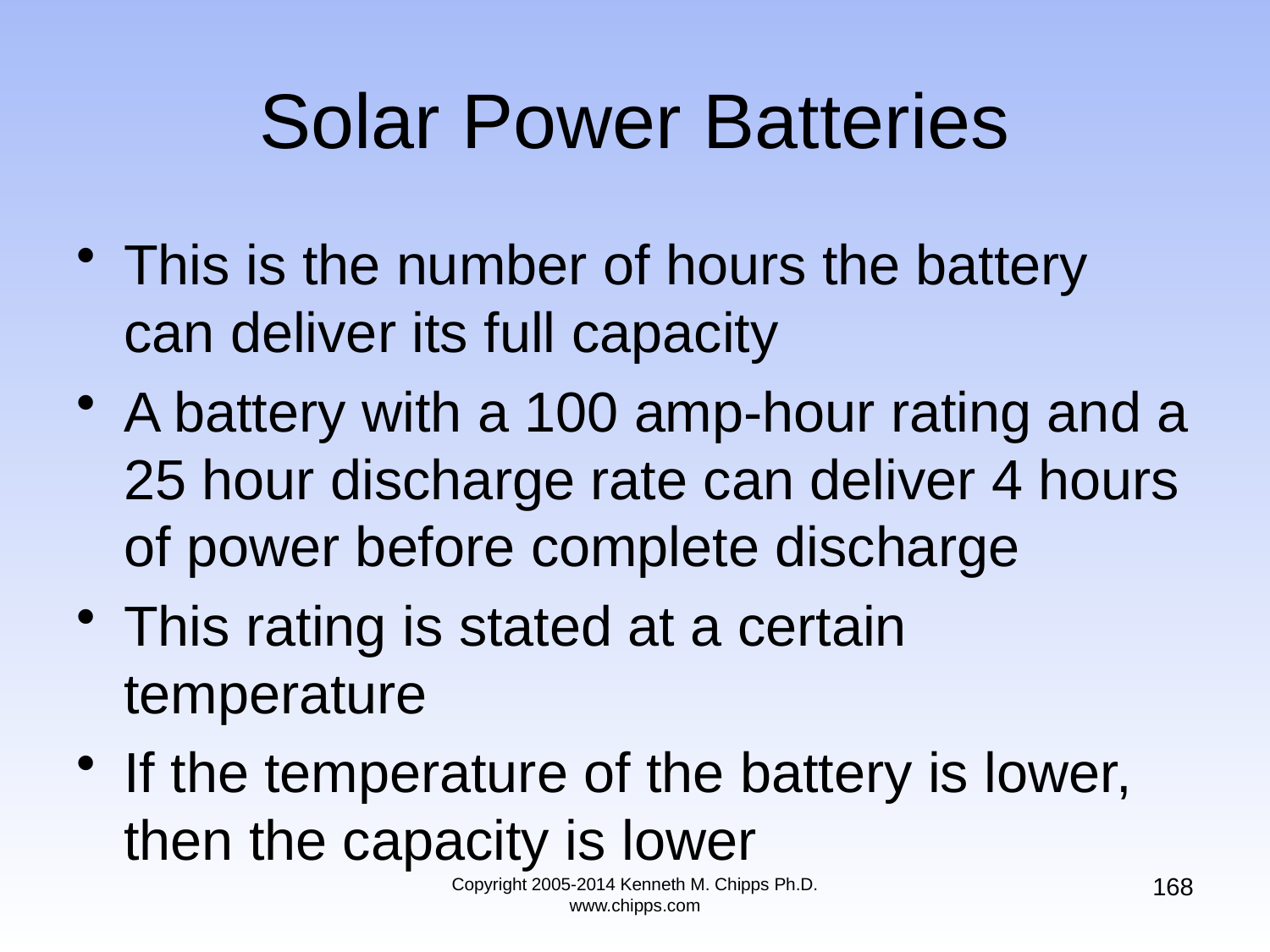

# Solar Power Batteries
This is the number of hours the battery can deliver its full capacity
A battery with a 100 amp-hour rating and a 25 hour discharge rate can deliver 4 hours of power before complete discharge
This rating is stated at a certain temperature
If the temperature of the battery is lower, then the capacity is lower
168
Copyright 2005-2014 Kenneth M. Chipps Ph.D. www.chipps.com